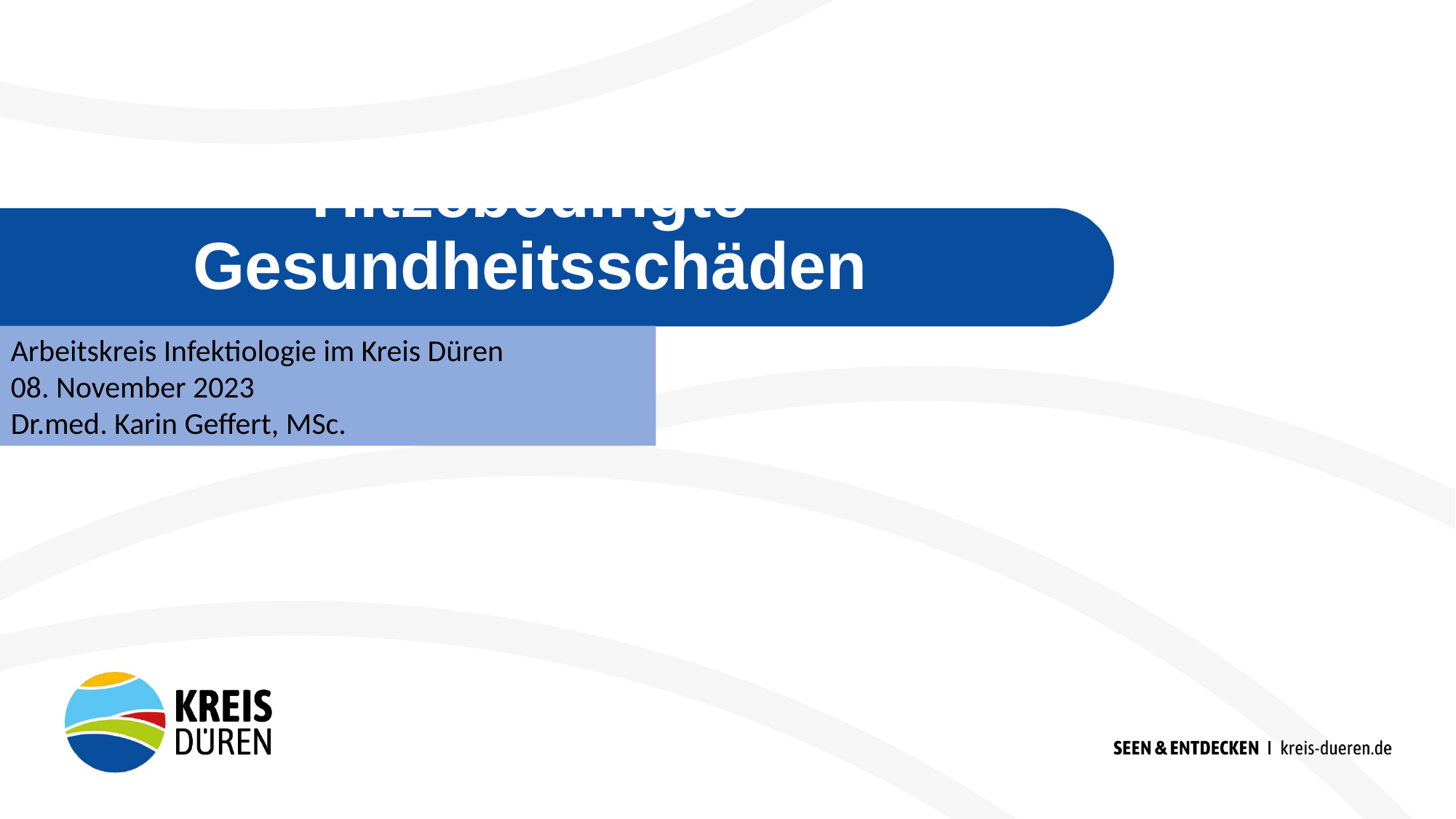

# Hitzebedingte Gesundheitsschäden
Arbeitskreis Infektiologie im Kreis Düren
08. November 2023
Dr.med. Karin Geffert, MSc.